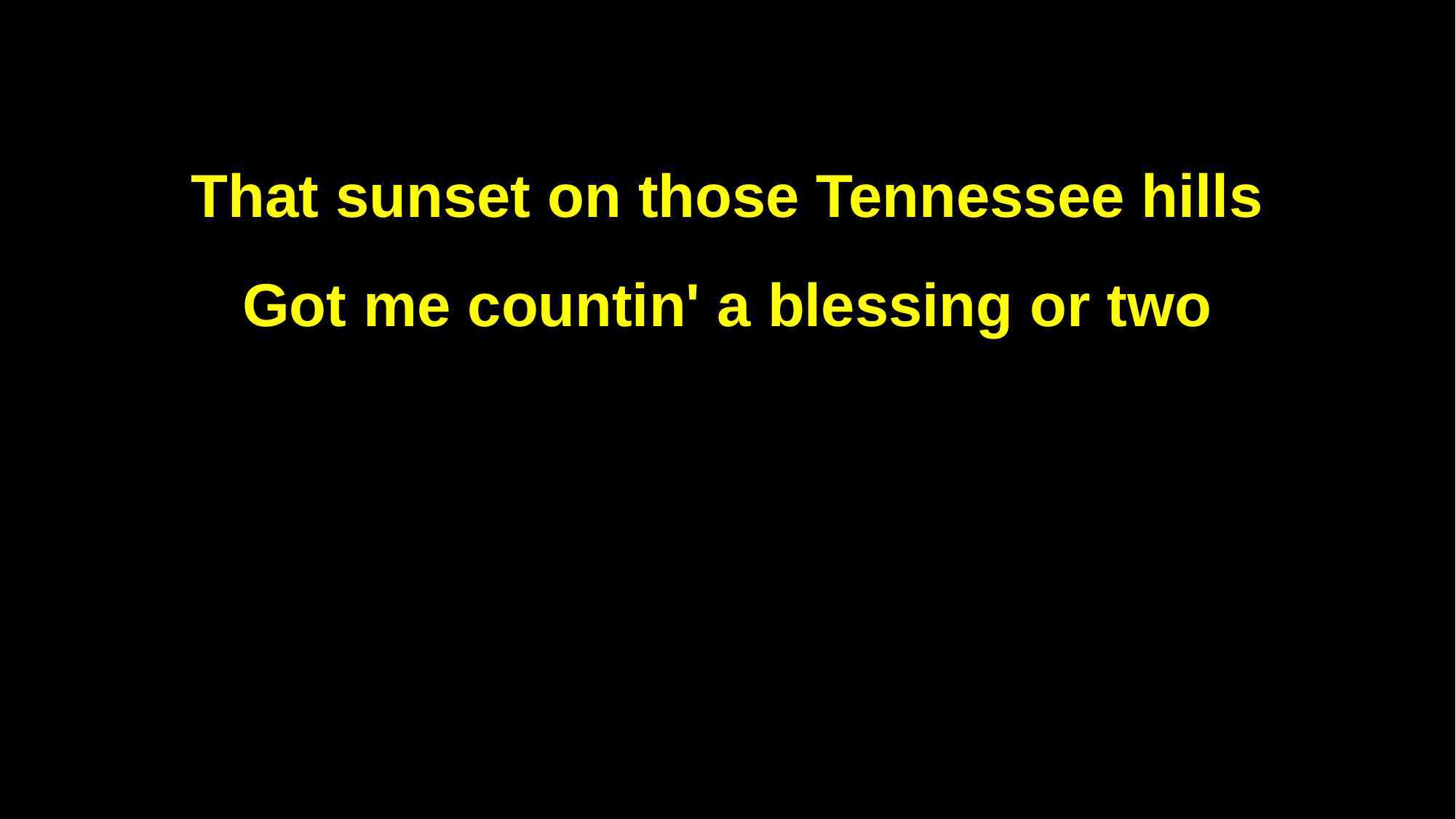

That sunset on those Tennessee hills
Got me countin' a blessing or two